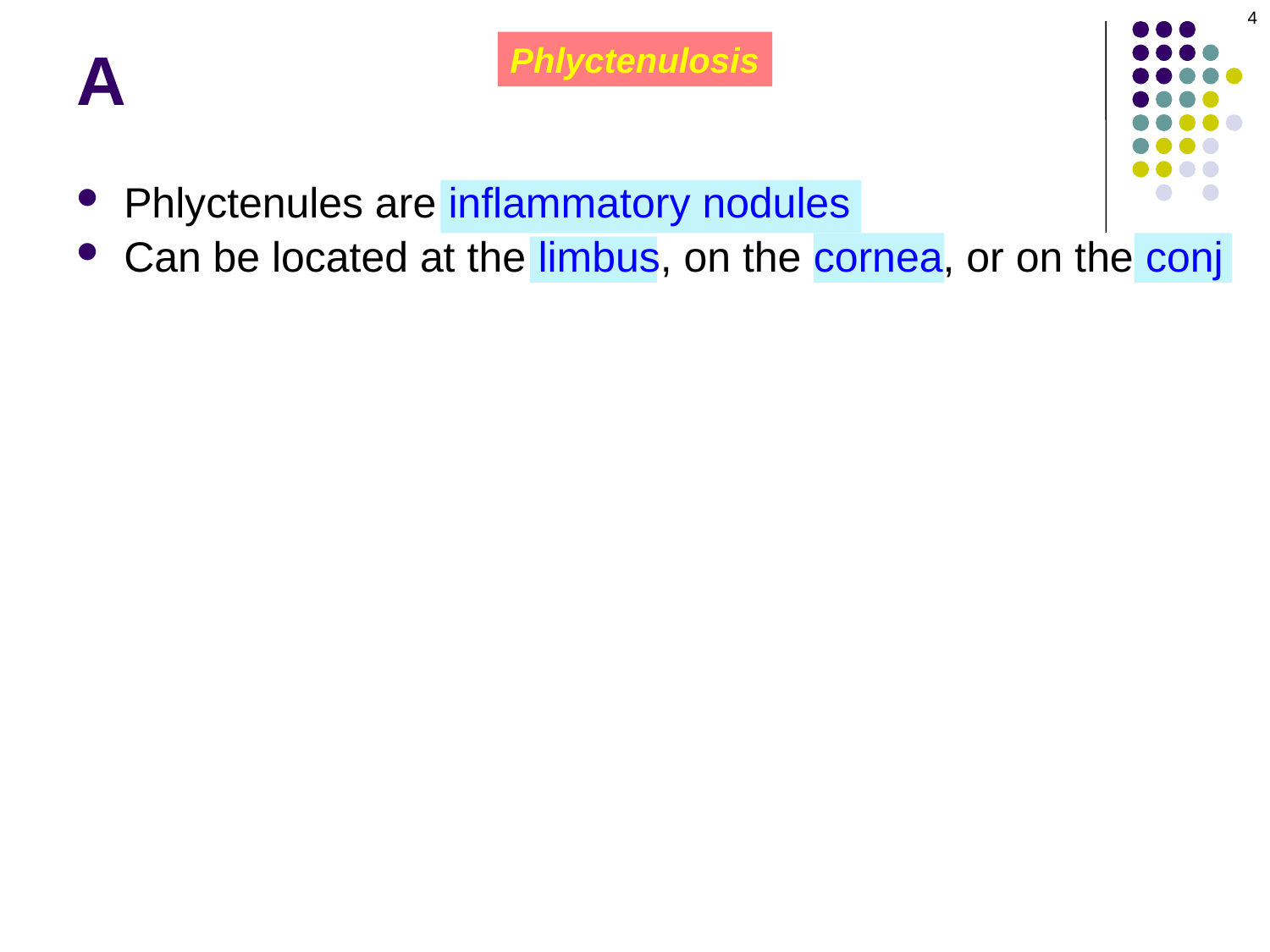

4
# A
Phlyctenulosis
Phlyctenules are inflammatory nodules
Can be located at the limbus, on the cornea, or on the conj